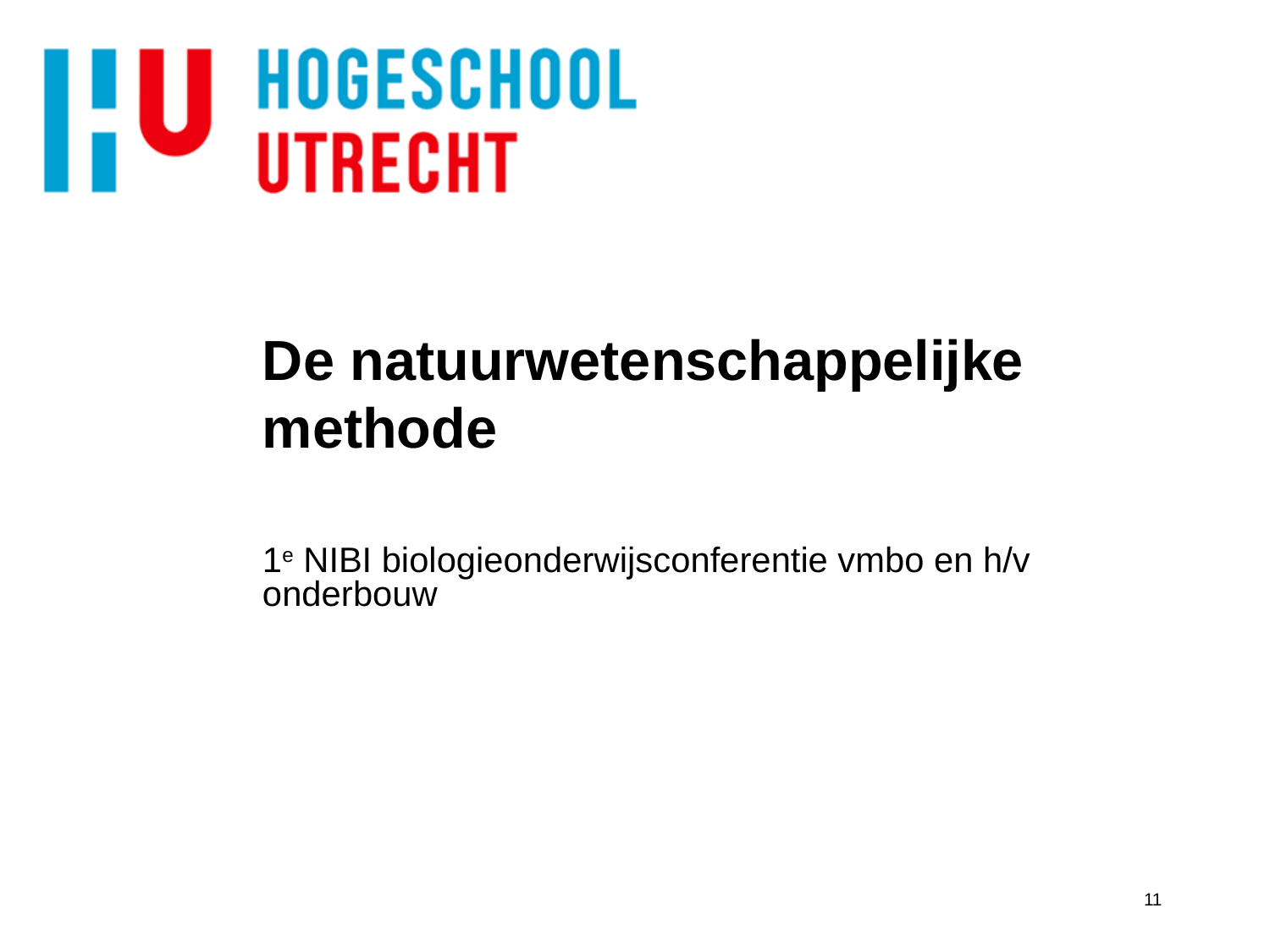

# De natuurwetenschappelijke methode
1e NIBI biologieonderwijsconferentie vmbo en h/v onderbouw
11